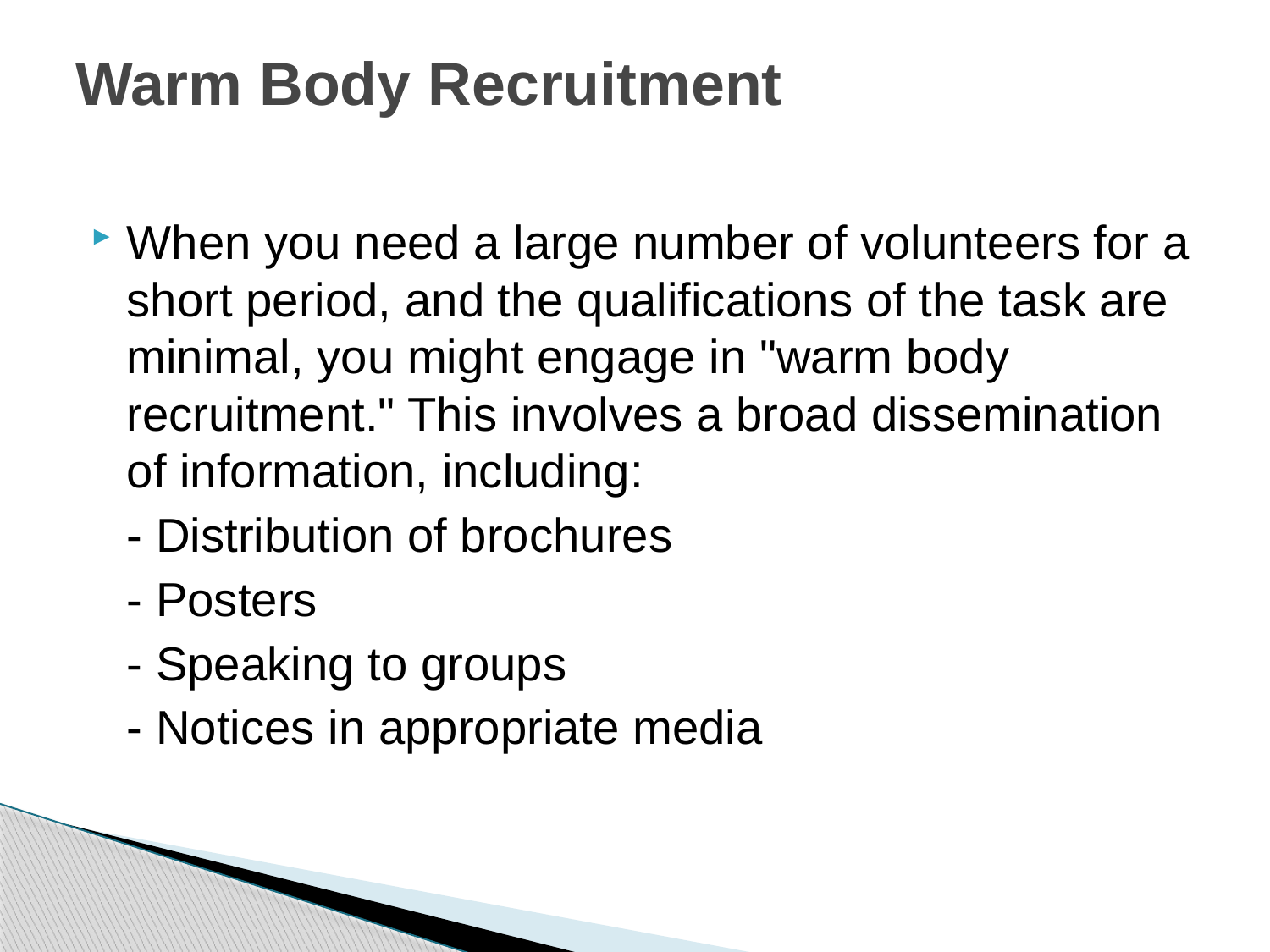

# Warm Body Recruitment
When you need a large number of volunteers for a short period, and the qualifications of the task are minimal, you might engage in "warm body recruitment." This involves a broad dissemination of information, including:
	- Distribution of brochures
	- Posters
	- Speaking to groups
	- Notices in appropriate media